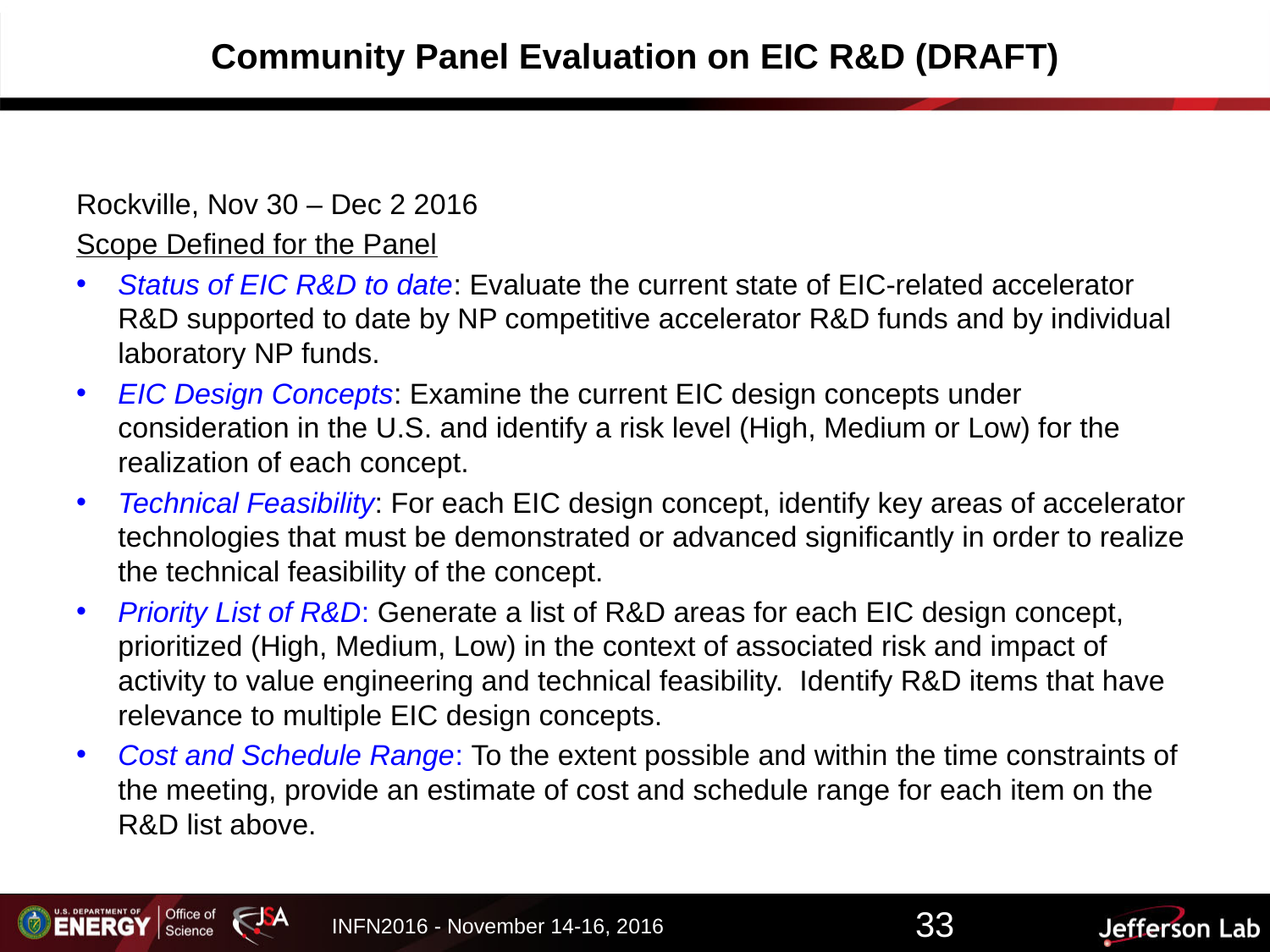

# Community Panel Evaluation on EIC R&D (DRAFT)
Rockville, Nov 30 – Dec 2 2016
Scope Defined for the Panel
Status of EIC R&D to date: Evaluate the current state of EIC-related accelerator R&D supported to date by NP competitive accelerator R&D funds and by individual laboratory NP funds.
EIC Design Concepts: Examine the current EIC design concepts under consideration in the U.S. and identify a risk level (High, Medium or Low) for the realization of each concept.
Technical Feasibility: For each EIC design concept, identify key areas of accelerator technologies that must be demonstrated or advanced significantly in order to realize the technical feasibility of the concept.
Priority List of R&D: Generate a list of R&D areas for each EIC design concept, prioritized (High, Medium, Low) in the context of associated risk and impact of activity to value engineering and technical feasibility.  Identify R&D items that have relevance to multiple EIC design concepts.
Cost and Schedule Range: To the extent possible and within the time constraints of the meeting, provide an estimate of cost and schedule range for each item on the R&D list above.

33